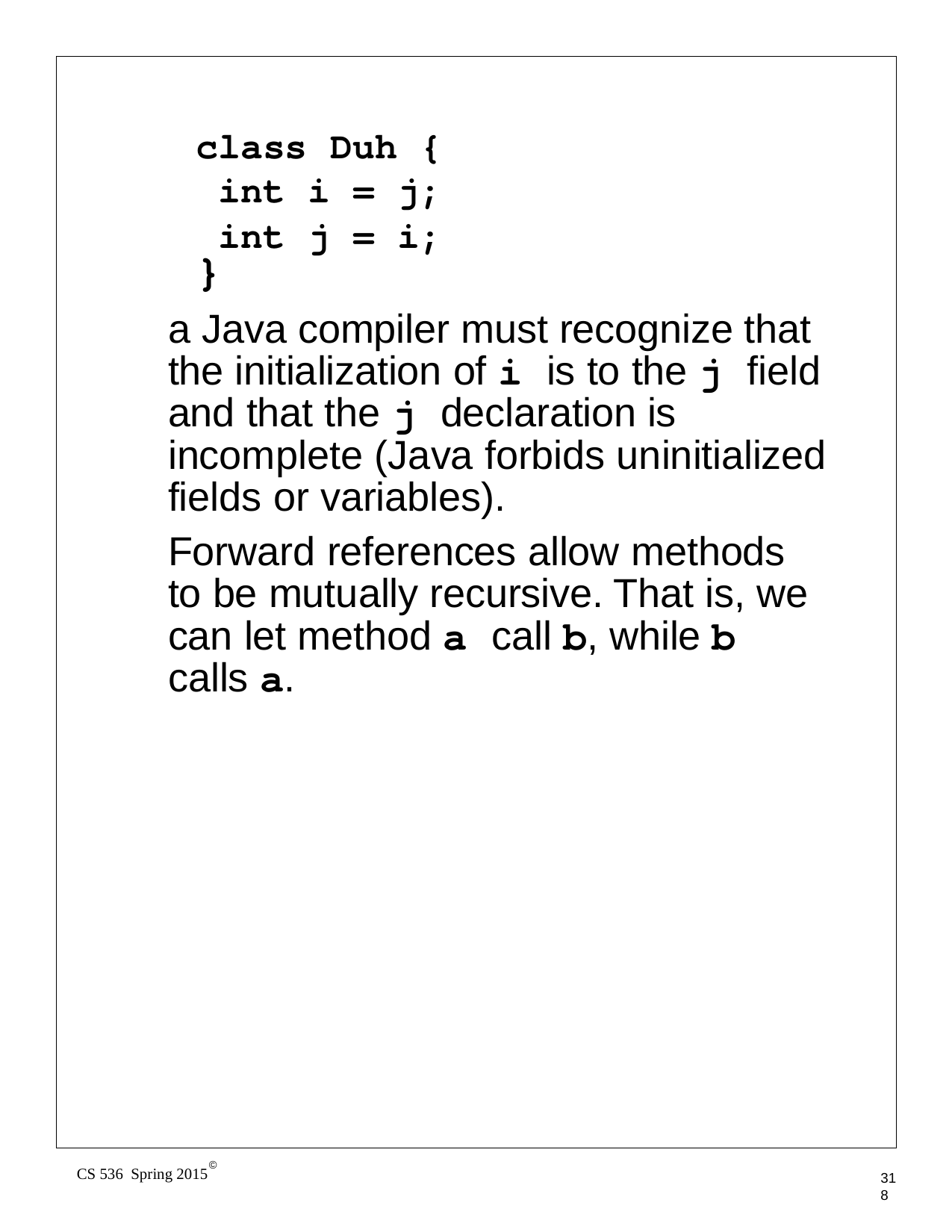

class
Duh {
| int | i | = | j; |
| --- | --- | --- | --- |
| int | j | = | i; |
}
a Java compiler must recognize that the initialization of i is to the j field and that the j declaration is incomplete (Java forbids uninitialized fields or variables).
Forward references allow methods to be mutually recursive. That is, we can let method a call b, while b calls a.
©
CS 536  Spring 2015
318